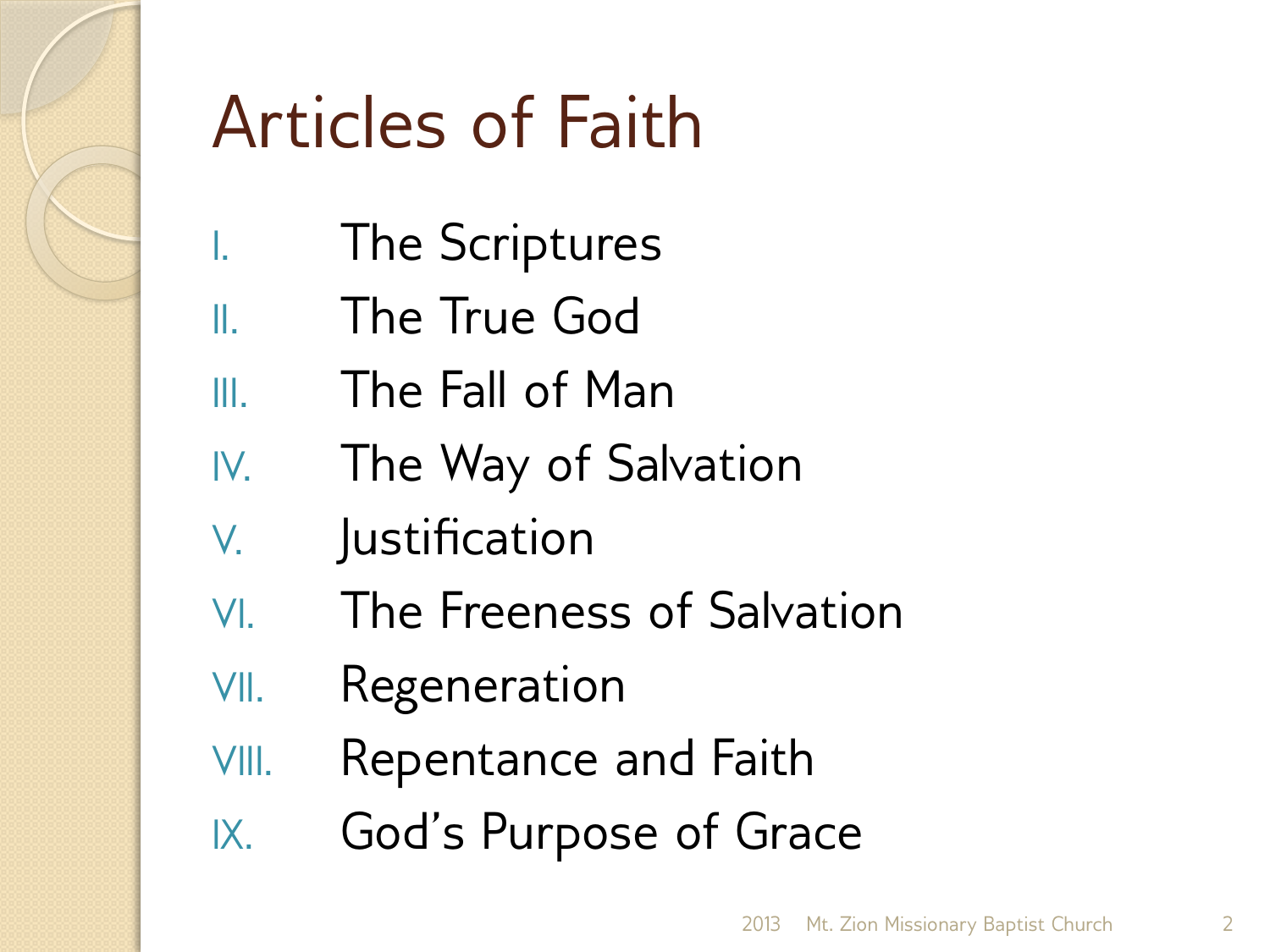

# Articles of Faith
The Scriptures
The True God
The Fall of Man
The Way of Salvation
Justification
The Freeness of Salvation
Regeneration
Repentance and Faith
God’s Purpose of Grace
2013
Mt. Zion Missionary Baptist Church
2